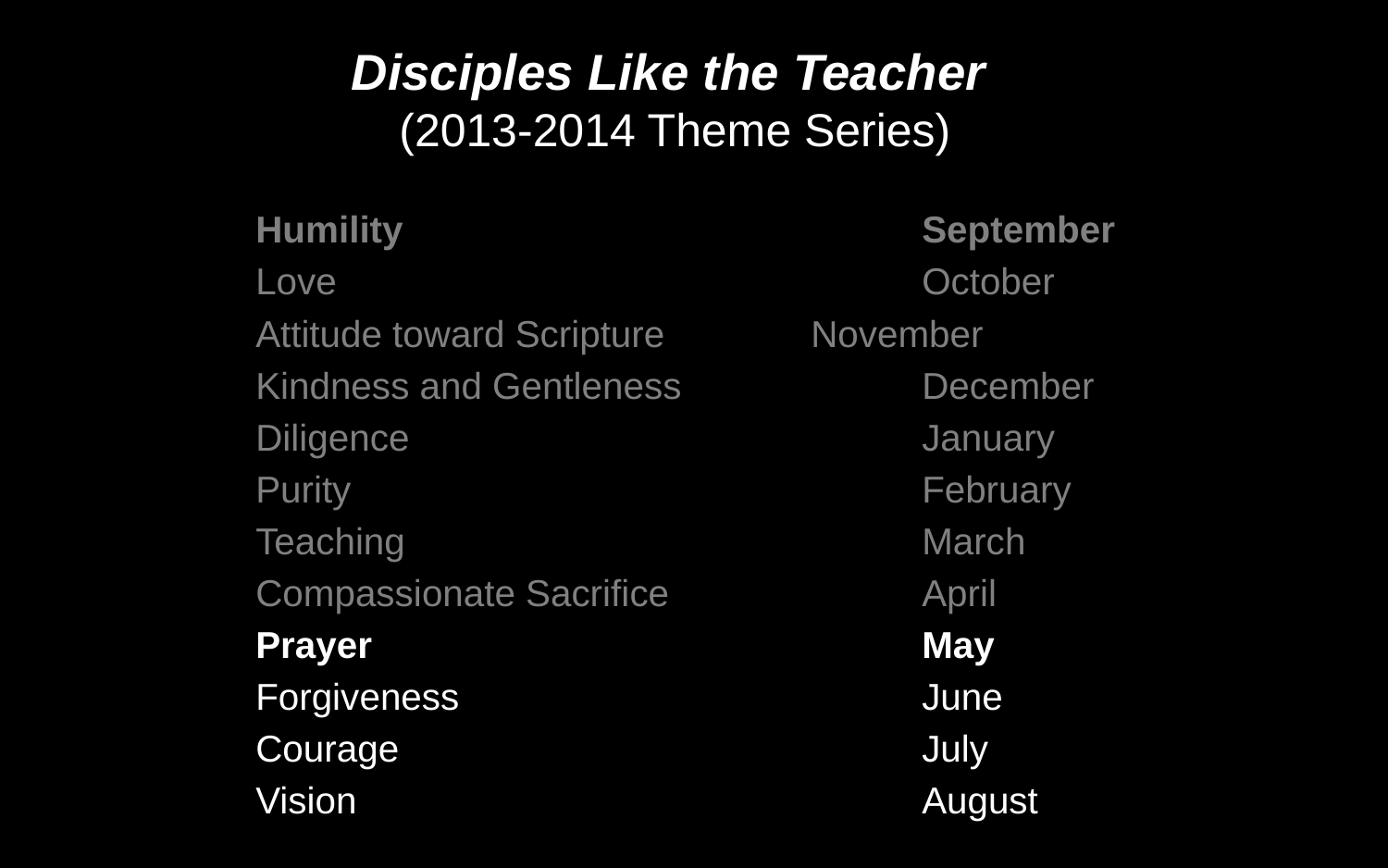

Disciples Like the Teacher
(2013-2014 Theme Series)
Humility					September
Love						October
Attitude toward Scripture		November
Kindness and Gentleness			December
Diligence					January
Purity						February
Teaching					March
Compassionate Sacrifice			April
Prayer					May
Forgiveness					June
Courage					July
Vision						August